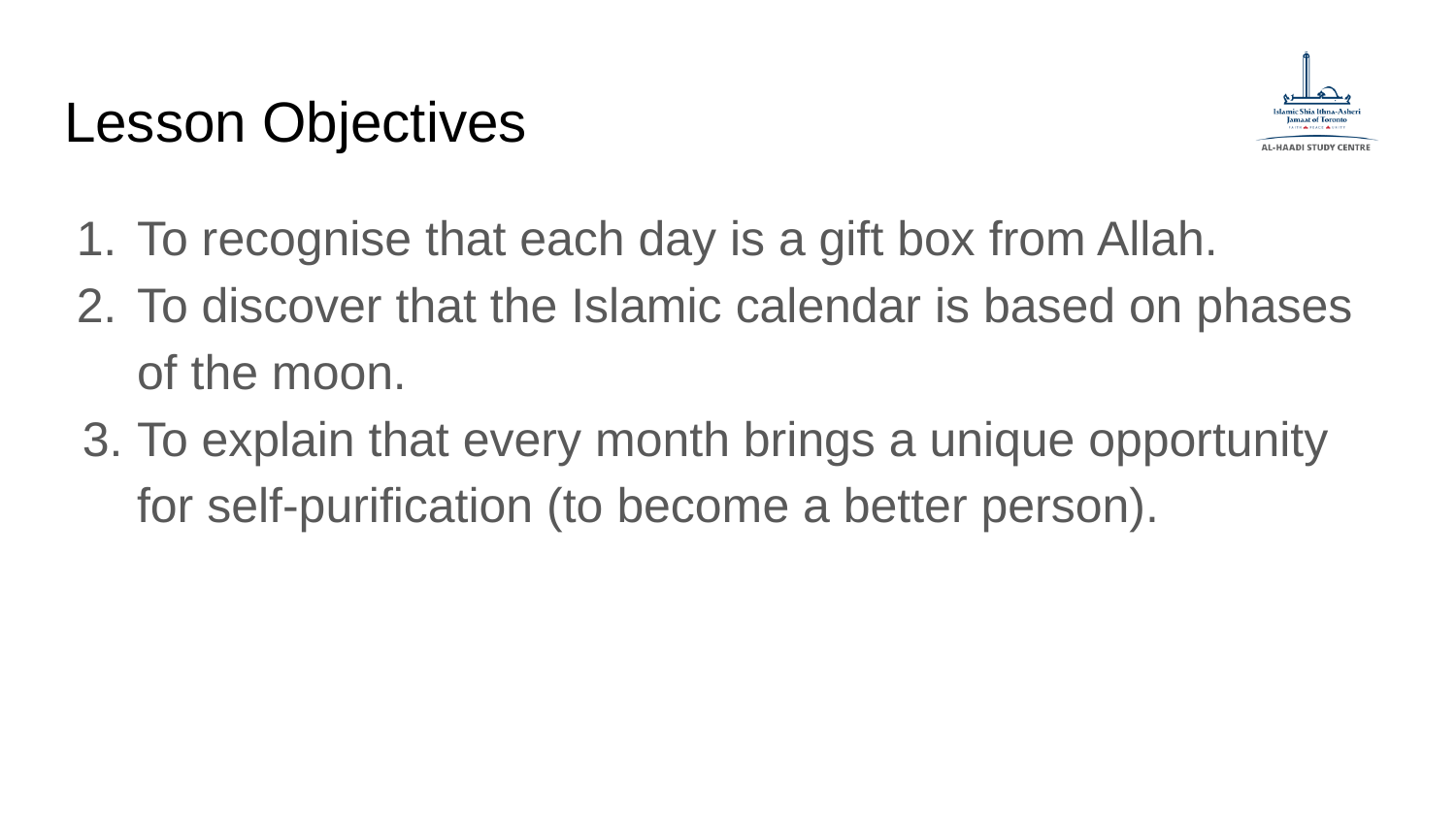

# Lesson Objectives
To recognise that each day is a gift box from Allah.
To discover that the Islamic calendar is based on phases of the moon.
To explain that every month brings a unique opportunity for self-purification (to become a better person).